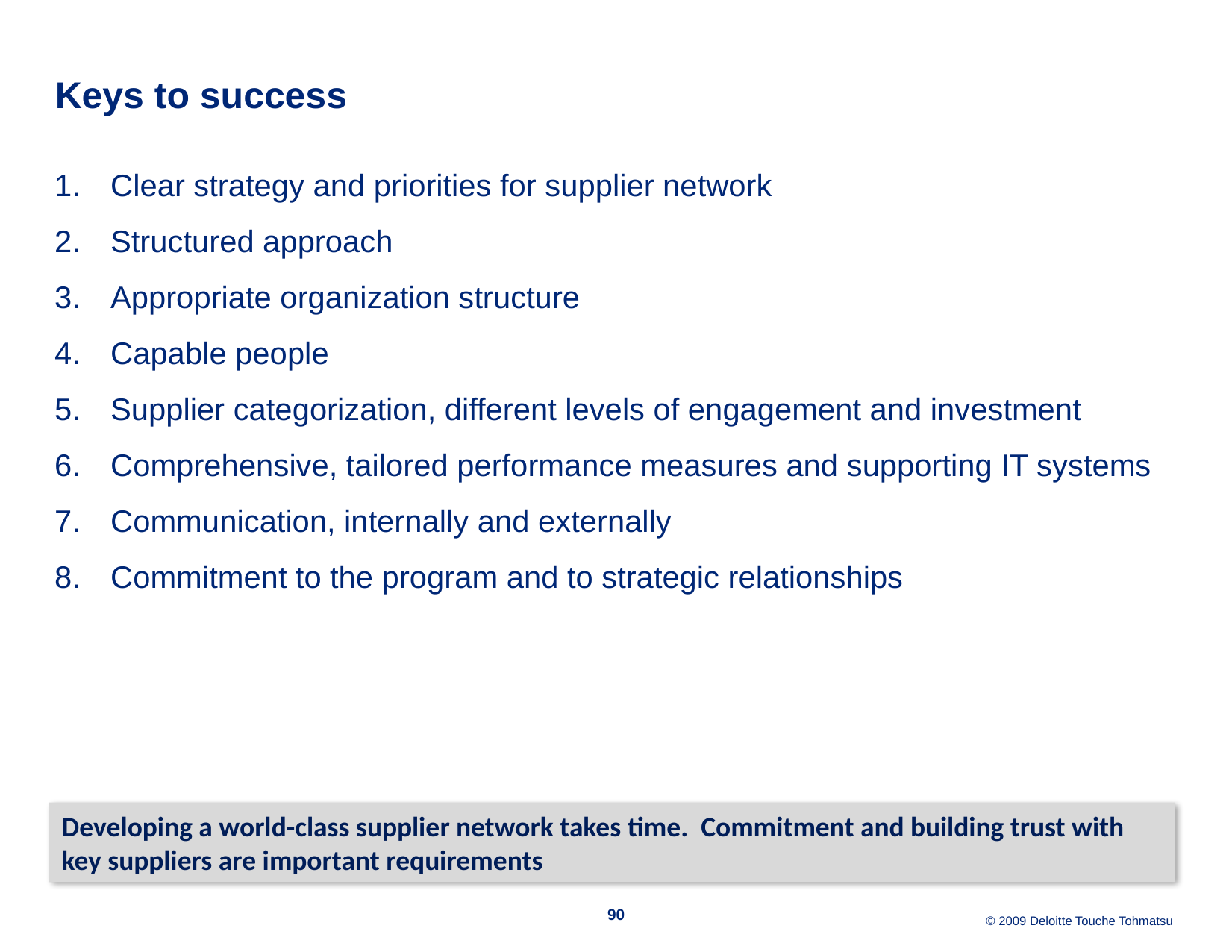

# Keys to success
Clear strategy and priorities for supplier network
Structured approach
Appropriate organization structure
Capable people
Supplier categorization, different levels of engagement and investment
Comprehensive, tailored performance measures and supporting IT systems
Communication, internally and externally
Commitment to the program and to strategic relationships
Developing a world-class supplier network takes time.  Commitment and building trust with key suppliers are important requirements
90